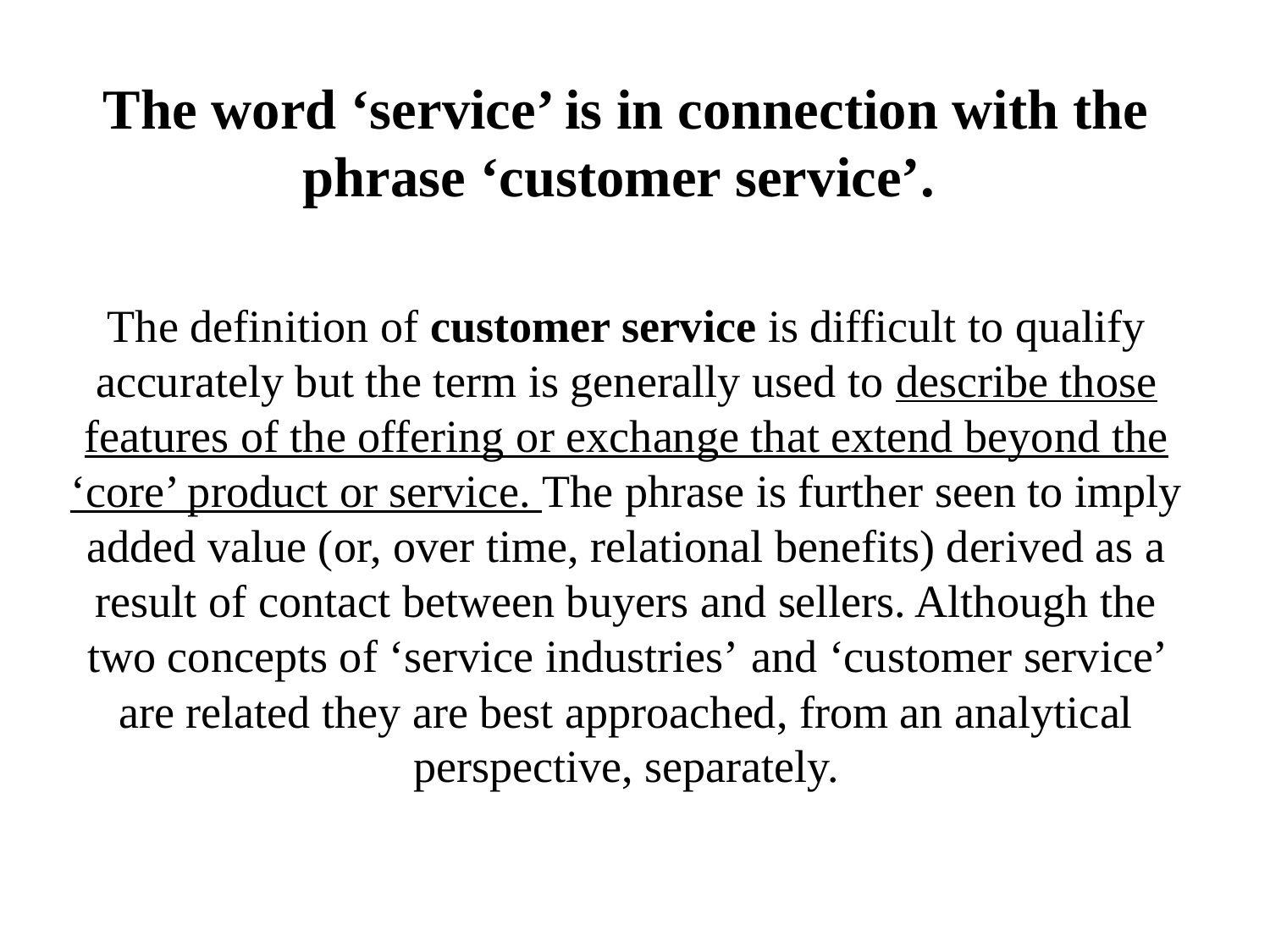

The word ‘service’ is in connection with the phrase ‘customer service’.

The definition of customer service is difficult to qualify accurately but the term is generally used to describe those features of the offering or exchange that extend beyond the ‘core’ product or service. The phrase is further seen to imply added value (or, over time, relational benefits) derived as a result of contact between buyers and sellers. Although the two concepts of ‘service industries’ and ‘customer service’ are related they are best approached, from an analytical perspective, separately.